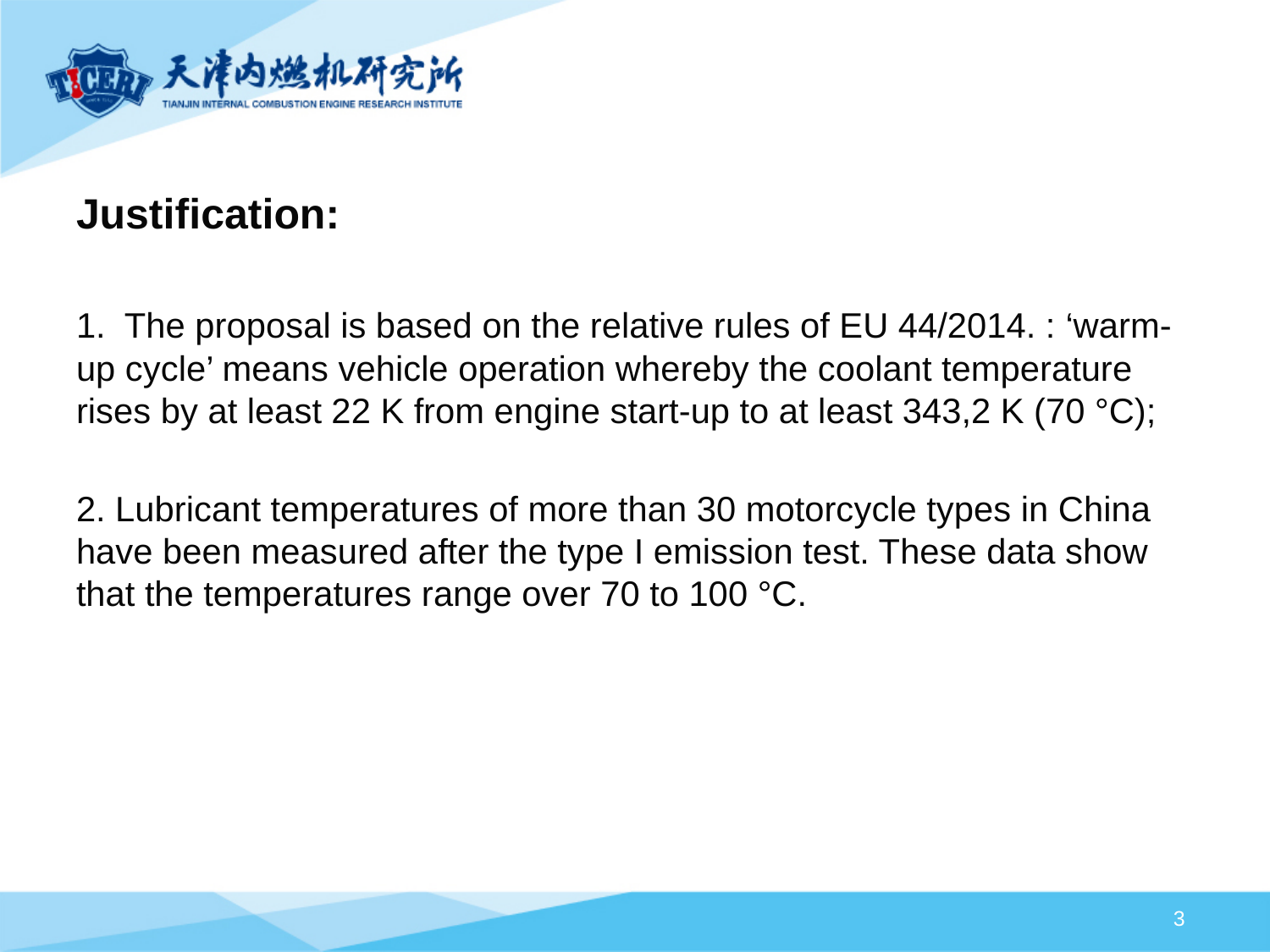

#
Justification:

1.  The proposal is based on the relative rules of EU 44/2014. : ‘warm-up cycle’ means vehicle operation whereby the coolant temperature rises by at least 22 K from engine start-up to at least 343,2 K (70 °C);

2. Lubricant temperatures of more than 30 motorcycle types in China have been measured after the type I emission test. These data show that the temperatures range over 70 to 100 °C.

3